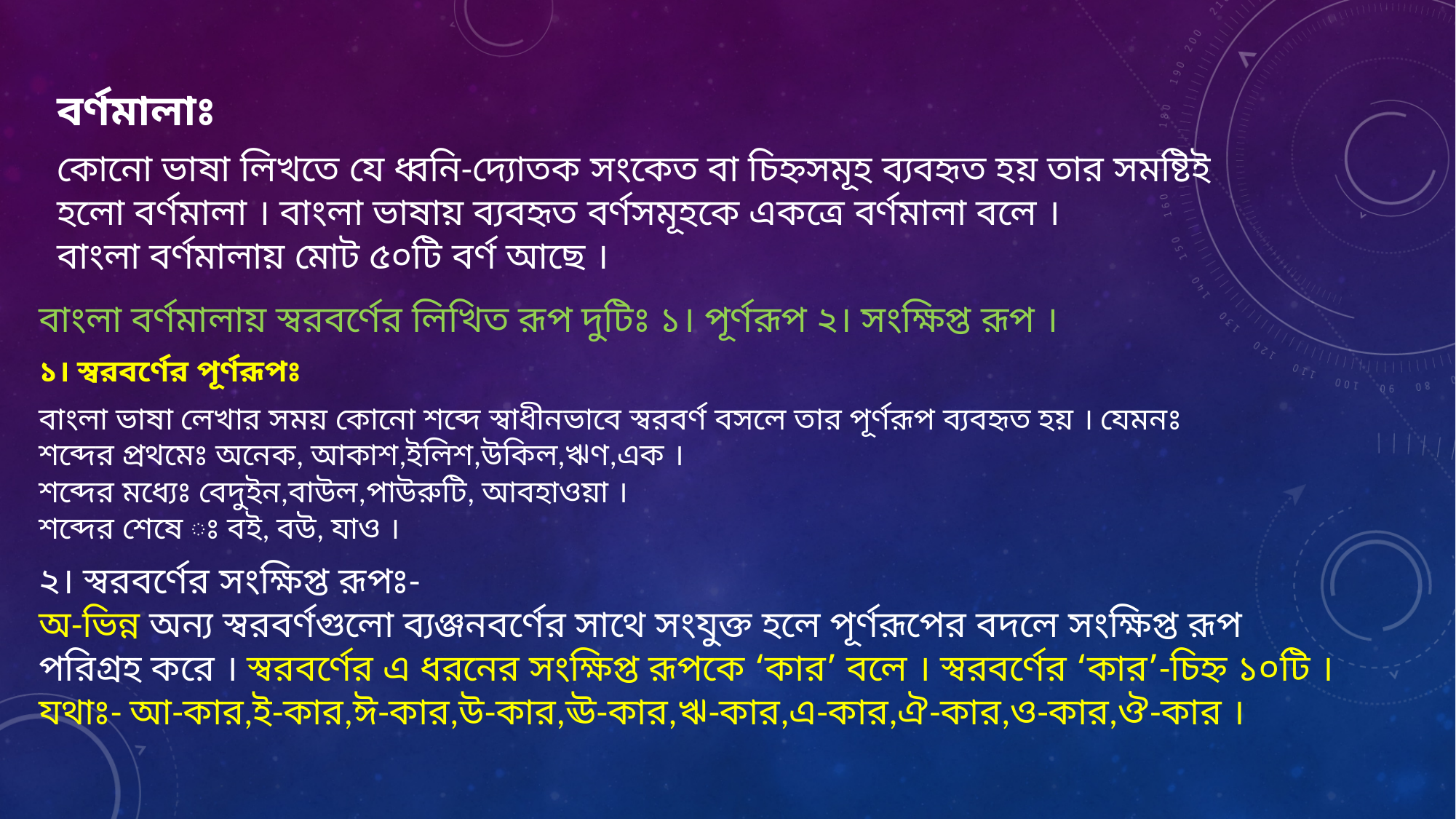

বর্ণমালাঃ
কোনো ভাষা লিখতে যে ধ্বনি-দ্যোতক সংকেত বা চিহ্নসমূহ ব্যবহৃত হয় তার সমষ্টিই হলো বর্ণমালা । বাংলা ভাষায় ব্যবহৃত বর্ণসমূহকে একত্রে বর্ণমালা বলে ।
বাংলা বর্ণমালায় মোট ৫০টি বর্ণ আছে ।
বাংলা বর্ণমালায় স্বরবর্ণের লিখিত রূপ দুটিঃ ১। পূর্ণরূপ ২। সংক্ষিপ্ত রূপ ।
১। স্বরবর্ণের পূর্ণরূপঃ
বাংলা ভাষা লেখার সময় কোনো শব্দে স্বাধীনভাবে স্বরবর্ণ বসলে তার পূর্ণরূপ ব্যবহৃত হয় । যেমনঃ
শব্দের প্রথমেঃ অনেক, আকাশ,ইলিশ,উকিল,ঋণ,এক ।
শব্দের মধ্যেঃ বেদুইন,বাউল,পাউরুটি, আবহাওয়া ।
শব্দের শেষে ঃ বই, বউ, যাও ।
২। স্বরবর্ণের সংক্ষিপ্ত রূপঃ-
অ-ভিন্ন অন্য স্বরবর্ণগুলো ব্যঞ্জনবর্ণের সাথে সংযুক্ত হলে পূর্ণরূপের বদলে সংক্ষিপ্ত রূপ পরিগ্রহ করে । স্বরবর্ণের এ ধরনের সংক্ষিপ্ত রূপকে ‘কার’ বলে । স্বরবর্ণের ‘কার’-চিহ্ন ১০টি ।যথাঃ- আ-কার,ই-কার,ঈ-কার,উ-কার,ঊ-কার,ঋ-কার,এ-কার,ঐ-কার,ও-কার,ঔ-কার ।